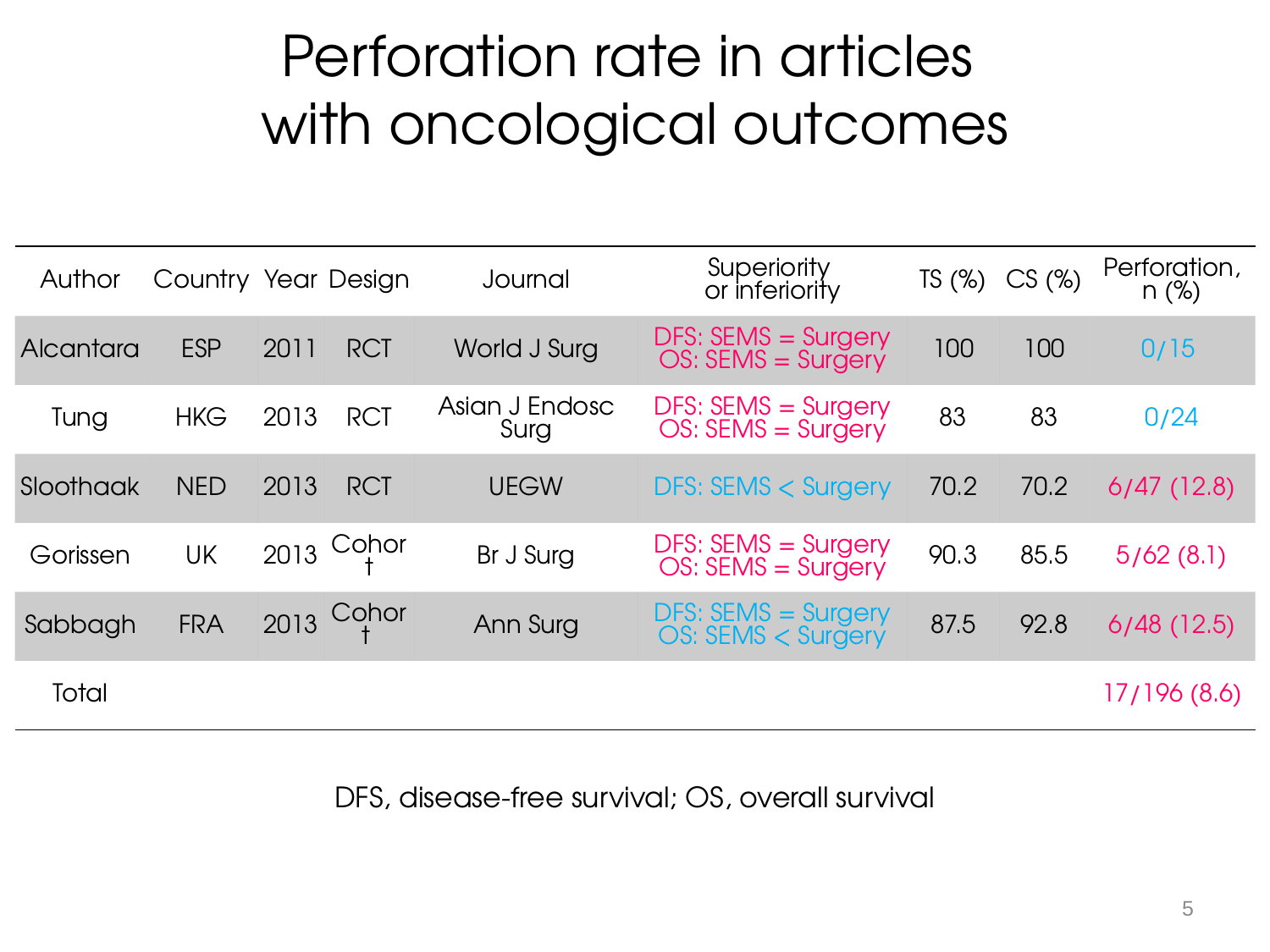

# Perforation rate in articles with oncological outcomes
| Author | Country | Year | Design | Journal | Superiority or inferiority | TS (%) | CS (%) | Perforation, n (%) |
| --- | --- | --- | --- | --- | --- | --- | --- | --- |
| Alcantara | ESP | 2011 | RCT | World J Surg | DFS: SEMS = Surgery OS: SEMS = Surgery | 100 | 100 | 0/15 |
| Tung | HKG | 2013 | RCT | Asian J Endosc Surg | DFS: SEMS = Surgery OS: SEMS = Surgery | 83 | 83 | 0/24 |
| Sloothaak | NED | 2013 | RCT | UEGW | DFS: SEMS < Surgery | 70.2 | 70.2 | 6/47 (12.8) |
| Gorissen | UK | 2013 | Cohort | Br J Surg | DFS: SEMS = Surgery OS: SEMS = Surgery | 90.3 | 85.5 | 5/62 (8.1) |
| Sabbagh | FRA | 2013 | Cohort | Ann Surg | DFS: SEMS = Surgery OS: SEMS < Surgery | 87.5 | 92.8 | 6/48 (12.5) |
| Total |  |  |  |  |  |  |  | 17/196 (8.6) |
DFS, disease-free survival; OS, overall survival
5